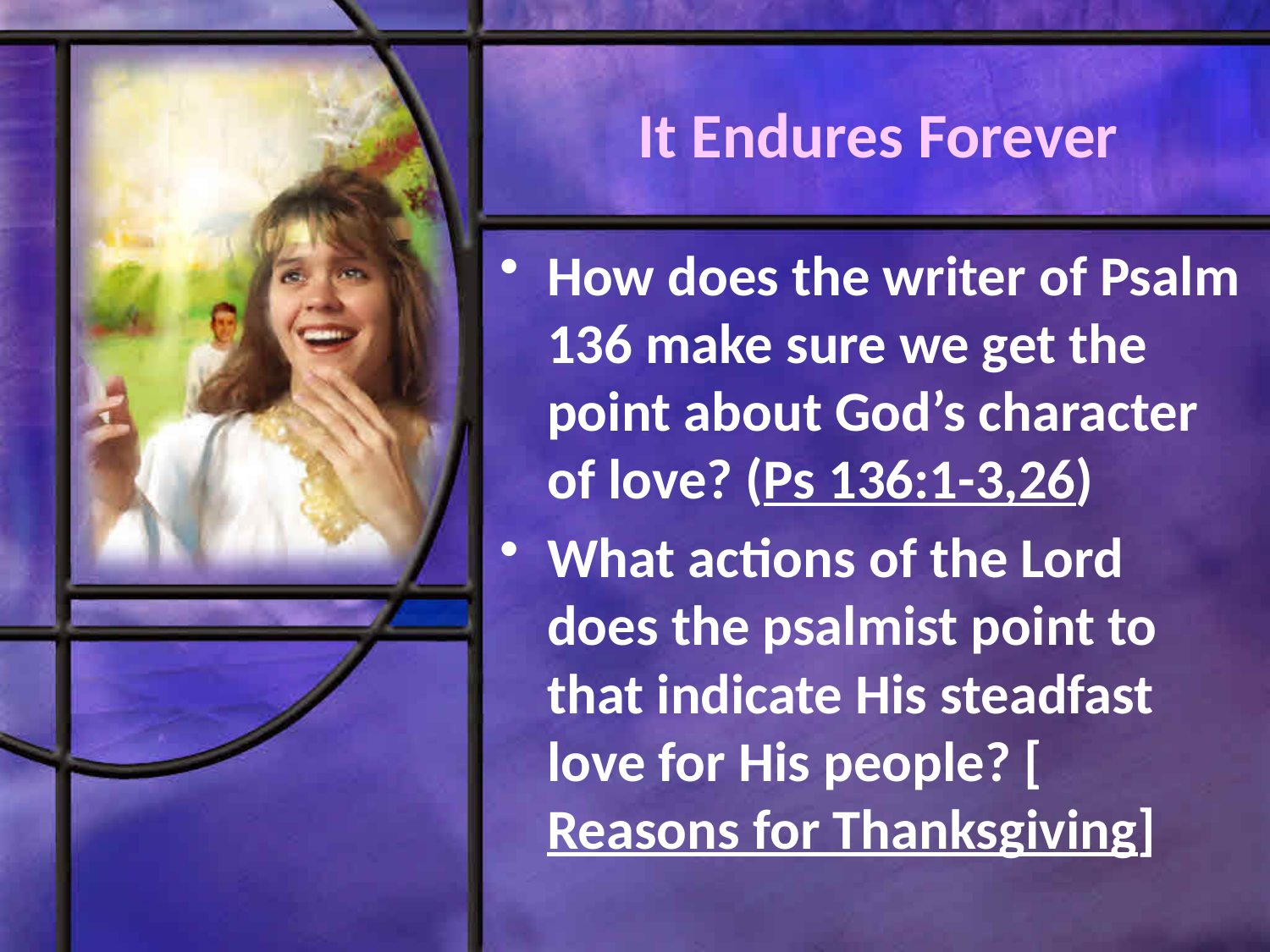

# It Endures Forever
How does the writer of Psalm 136 make sure we get the point about God’s character of love? (Ps 136:1-3,26)
What actions of the Lord does the psalmist point to that indicate His steadfast love for His people? [Reasons for Thanksgiving]